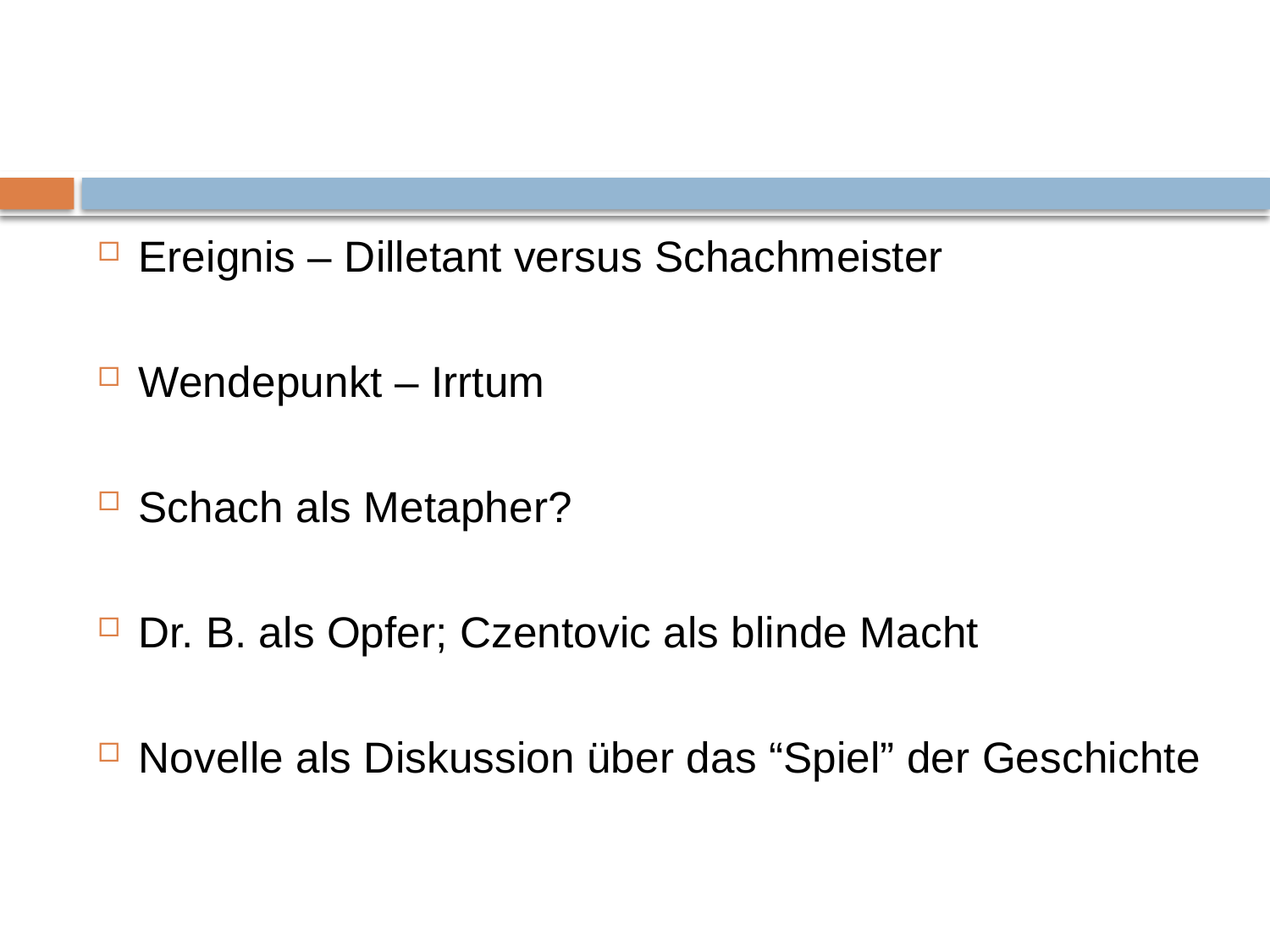

#
Ereignis – Dilletant versus Schachmeister

Wendepunkt – Irrtum

Schach als Metapher?

Dr. B. als Opfer; Czentovic als blinde Macht

Novelle als Diskussion über das “Spiel” der Geschichte